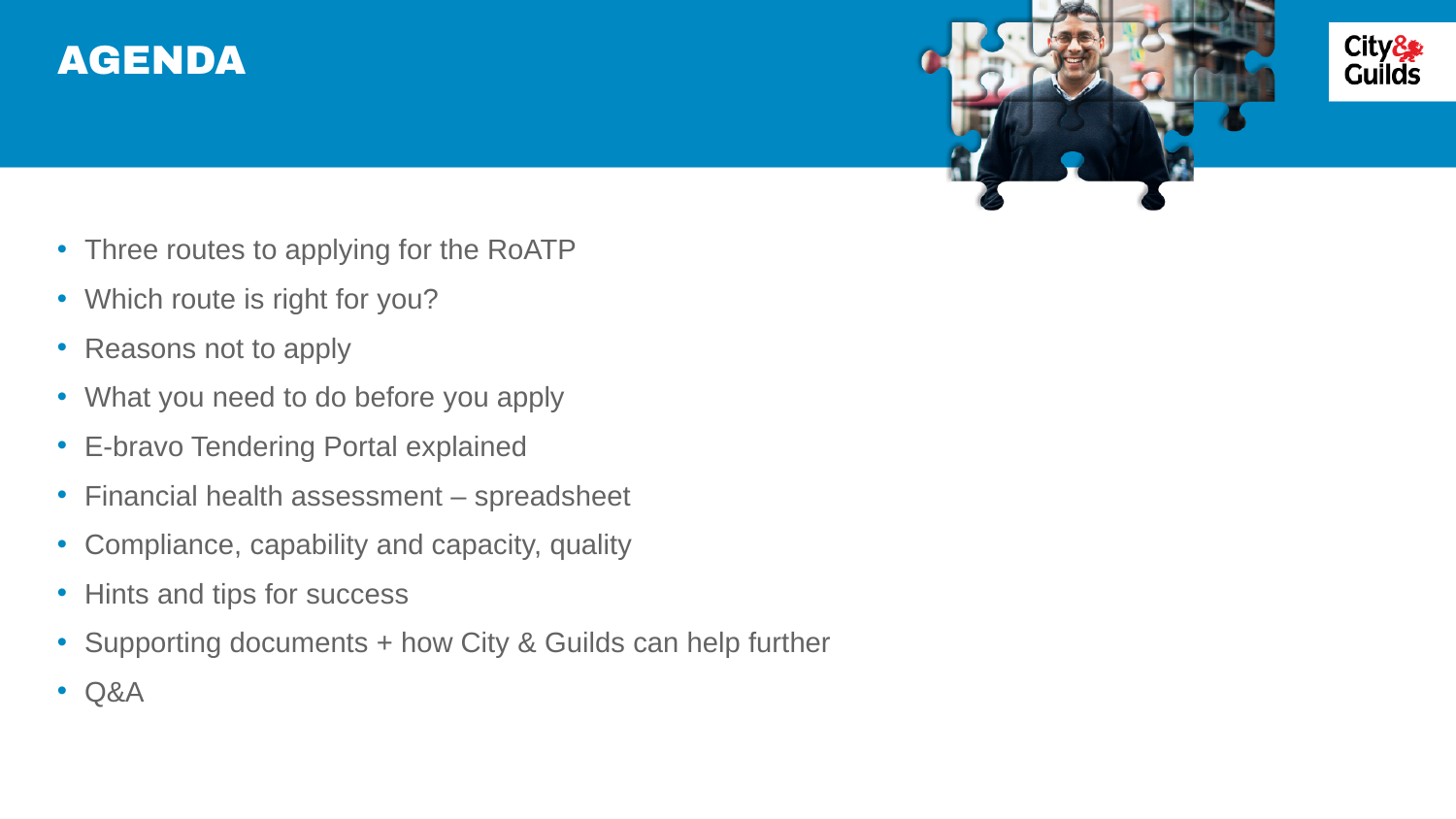

# AGENDA
Three routes to applying for the RoATP
Which route is right for you?
Reasons not to apply
What you need to do before you apply
E-bravo Tendering Portal explained
Financial health assessment – spreadsheet
Compliance, capability and capacity, quality
Hints and tips for success
Supporting documents + how City & Guilds can help further
Q&A